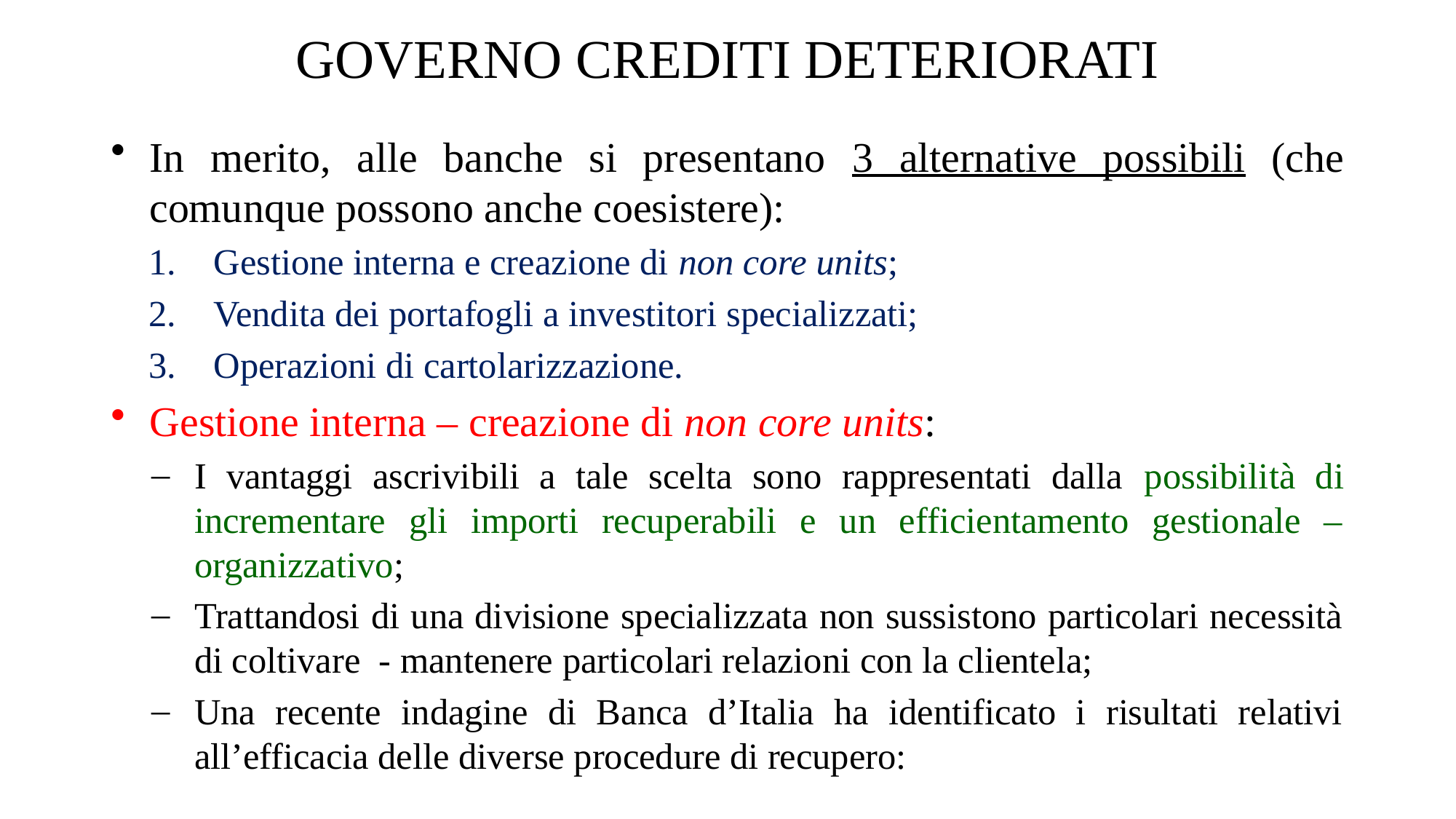

# GOVERNO CREDITI DETERIORATI
In merito, alle banche si presentano 3 alternative possibili (che comunque possono anche coesistere):
Gestione interna e creazione di non core units;
Vendita dei portafogli a investitori specializzati;
Operazioni di cartolarizzazione.
Gestione interna – creazione di non core units:
I vantaggi ascrivibili a tale scelta sono rappresentati dalla possibilità di incrementare gli importi recuperabili e un efficientamento gestionale – organizzativo;
Trattandosi di una divisione specializzata non sussistono particolari necessità di coltivare  - mantenere particolari relazioni con la clientela;
Una recente indagine di Banca d’Italia ha identificato i risultati relativi all’efficacia delle diverse procedure di recupero: